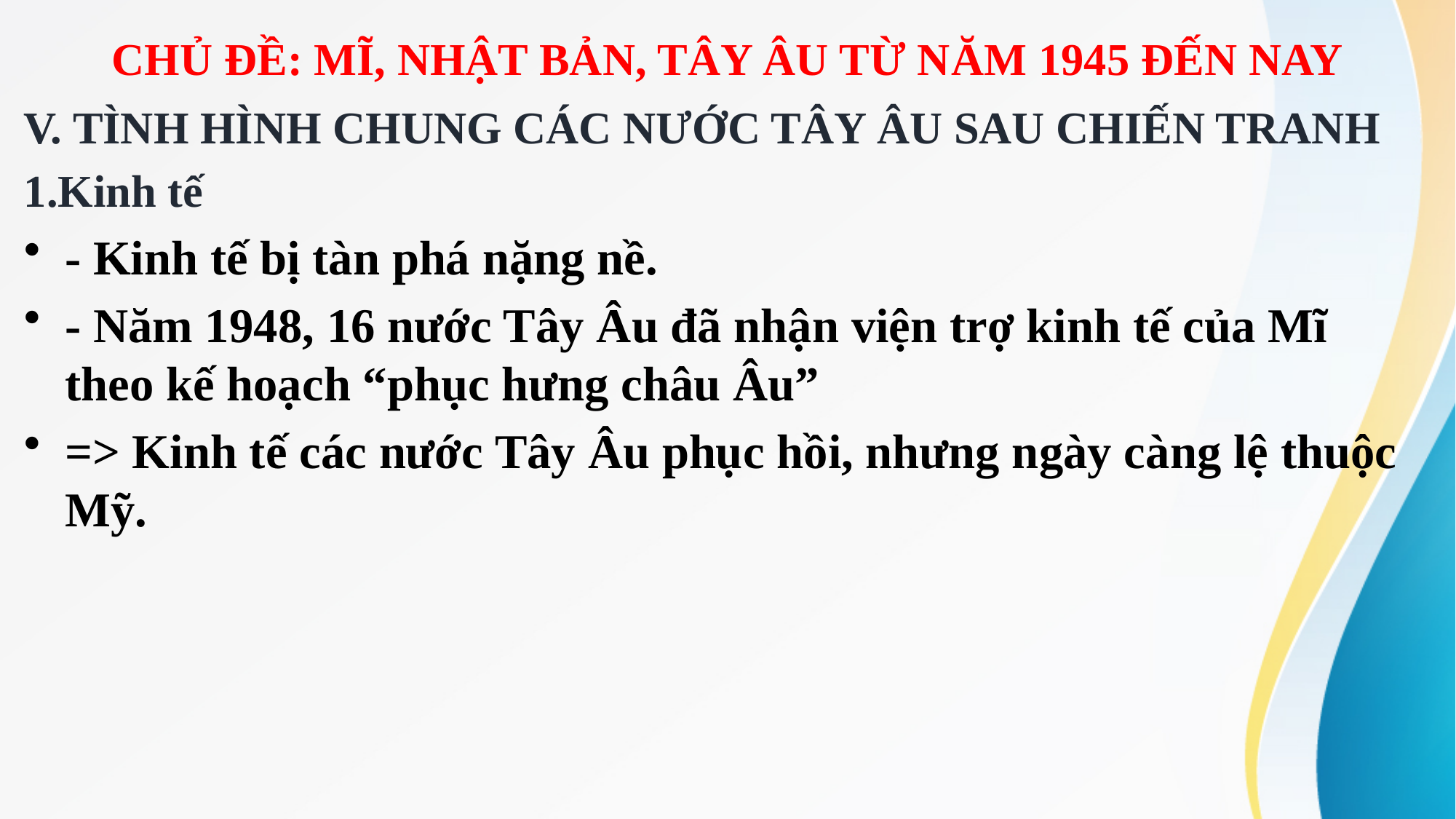

# CHỦ ĐỀ: MĨ, NHẬT BẢN, TÂY ÂU TỪ NĂM 1945 ĐẾN NAY
V. TÌNH HÌNH CHUNG CÁC NƯỚC TÂY ÂU SAU CHIẾN TRANH
1.Kinh tế
- Kinh tế bị tàn phá nặng nề.
- Năm 1948, 16 nước Tây Âu đã nhận viện trợ kinh tế của Mĩ theo kế hoạch “phục hưng châu Âu”
=> Kinh tế các nước Tây Âu phục hồi, nhưng ngày càng lệ thuộc Mỹ.